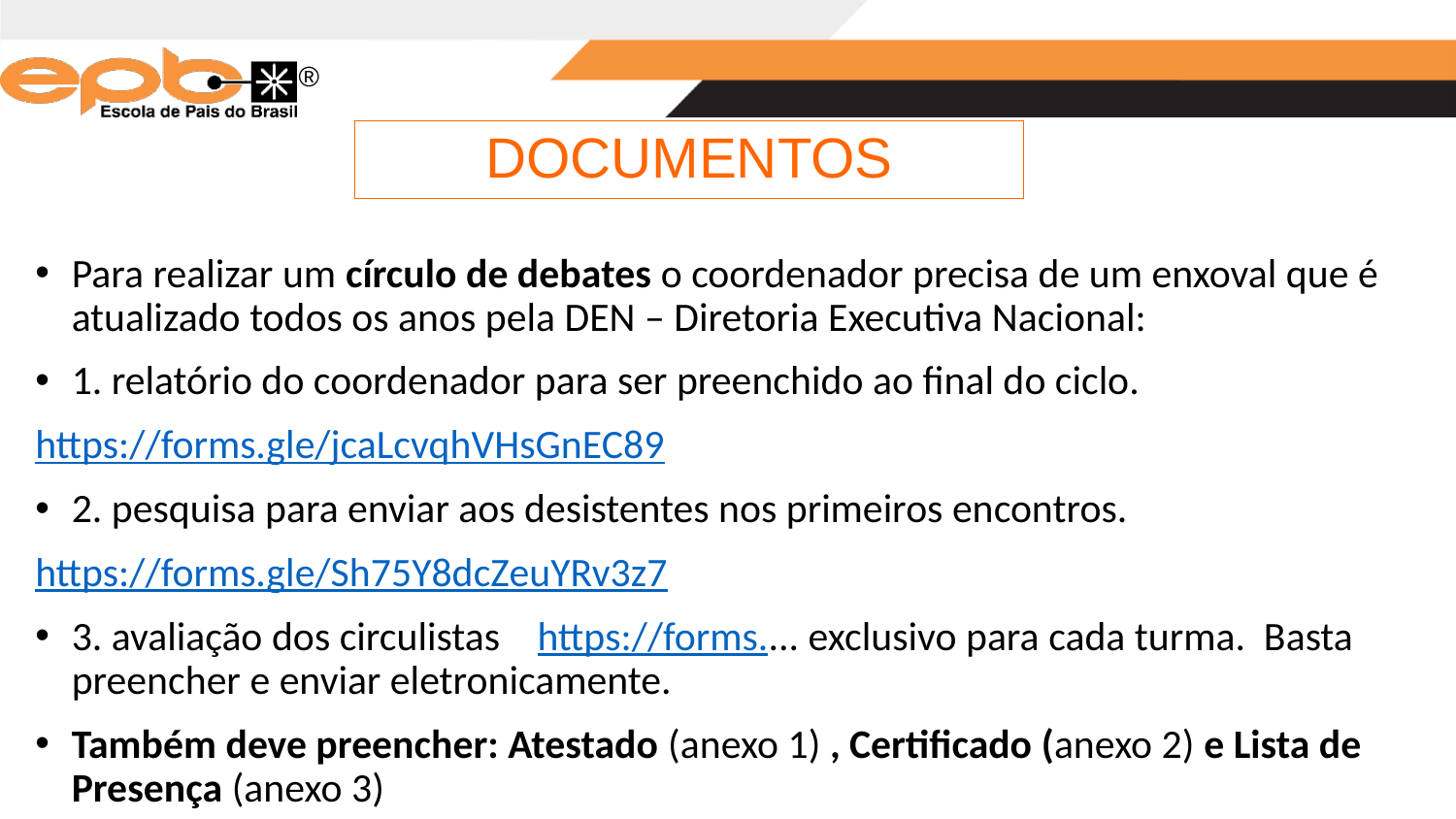

# DOCUMENTOS
Para realizar um círculo de debates o coordenador precisa de um enxoval que é atualizado todos os anos pela DEN – Diretoria Executiva Nacional:
1. relatório do coordenador para ser preenchido ao final do ciclo.
https://forms.gle/jcaLcvqhVHsGnEC89
2. pesquisa para enviar aos desistentes nos primeiros encontros.
https://forms.gle/Sh75Y8dcZeuYRv3z7
3. avaliação dos circulistas    https://forms.... exclusivo para cada turma.  Basta preencher e enviar eletronicamente.
Também deve preencher: Atestado (anexo 1) , Certificado (anexo 2) e Lista de Presença (anexo 3)